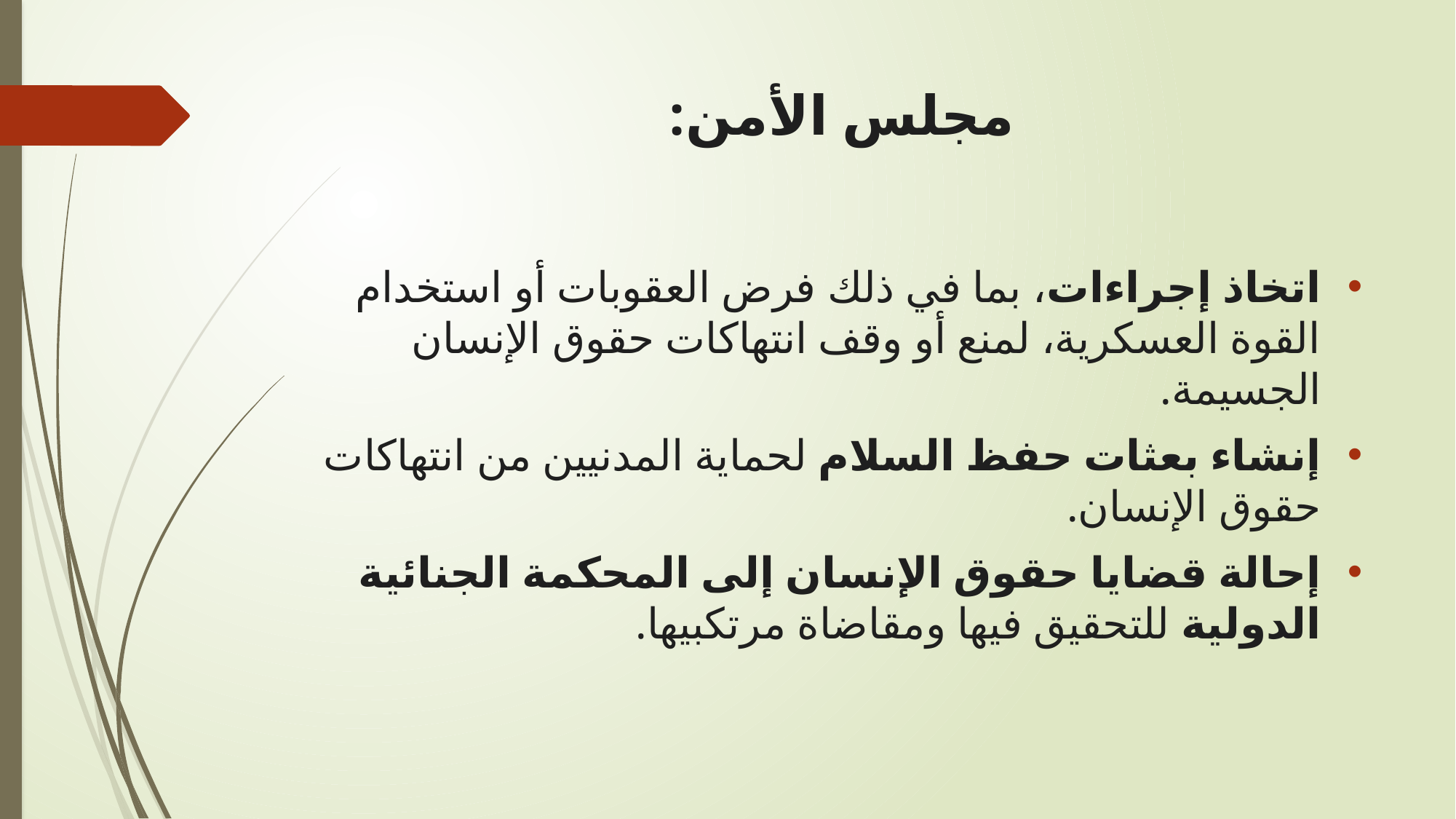

# مجلس الأمن:
اتخاذ إجراءات، بما في ذلك فرض العقوبات أو استخدام القوة العسكرية، لمنع أو وقف انتهاكات حقوق الإنسان الجسيمة.
إنشاء بعثات حفظ السلام لحماية المدنيين من انتهاكات حقوق الإنسان.
إحالة قضايا حقوق الإنسان إلى المحكمة الجنائية الدولية للتحقيق فيها ومقاضاة مرتكبيها.